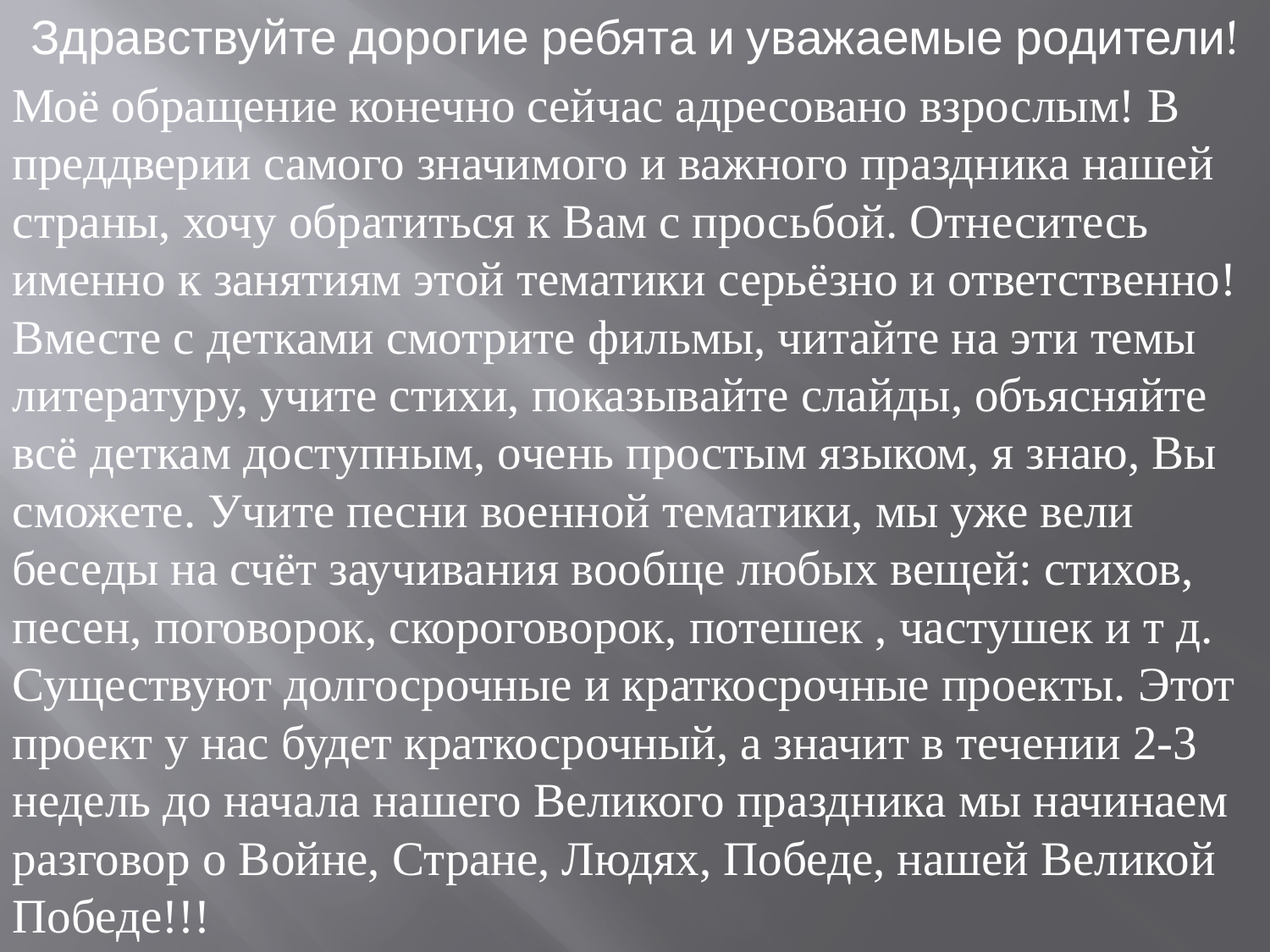

Здравствуйте дорогие ребята и уважаемые родители!
Моё обращение конечно сейчас адресовано взрослым! В преддверии самого значимого и важного праздника нашей страны, хочу обратиться к Вам с просьбой. Отнеситесь именно к занятиям этой тематики серьёзно и ответственно! Вместе с детками смотрите фильмы, читайте на эти темы литературу, учите стихи, показывайте слайды, объясняйте всё деткам доступным, очень простым языком, я знаю, Вы сможете. Учите песни военной тематики, мы уже вели беседы на счёт заучивания вообще любых вещей: стихов, песен, поговорок, скороговорок, потешек , частушек и т д. Существуют долгосрочные и краткосрочные проекты. Этот проект у нас будет краткосрочный, а значит в течении 2-3 недель до начала нашего Великого праздника мы начинаем разговор о Войне, Стране, Людях, Победе, нашей Великой Победе!!!